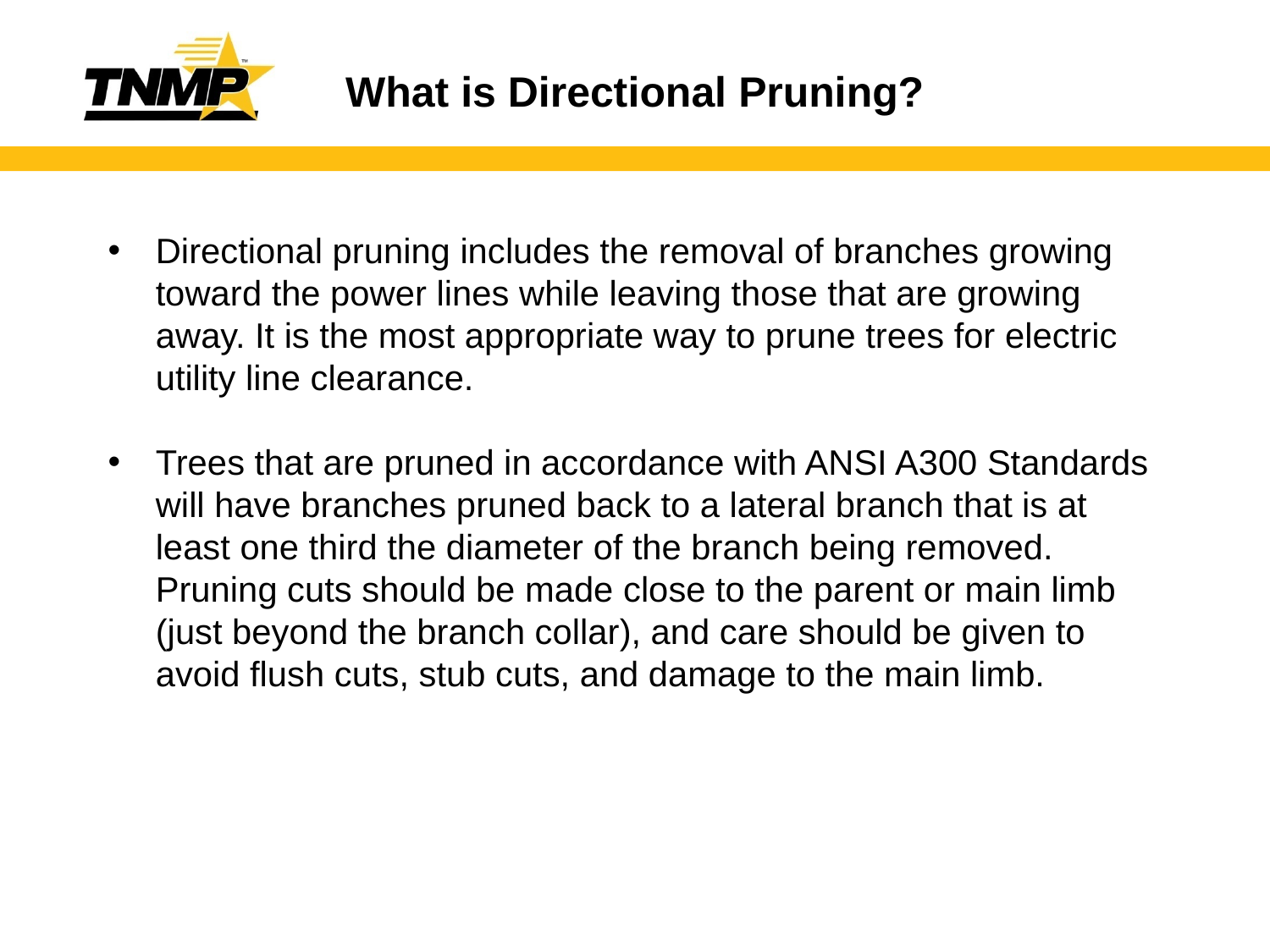

# What is Directional Pruning?
Directional pruning includes the removal of branches growing toward the power lines while leaving those that are growing away. It is the most appropriate way to prune trees for electric utility line clearance.

Trees that are pruned in accordance with ANSI A300 Standards will have branches pruned back to a lateral branch that is at least one third the diameter of the branch being removed. Pruning cuts should be made close to the parent or main limb (just beyond the branch collar), and care should be given to avoid flush cuts, stub cuts, and damage to the main limb.